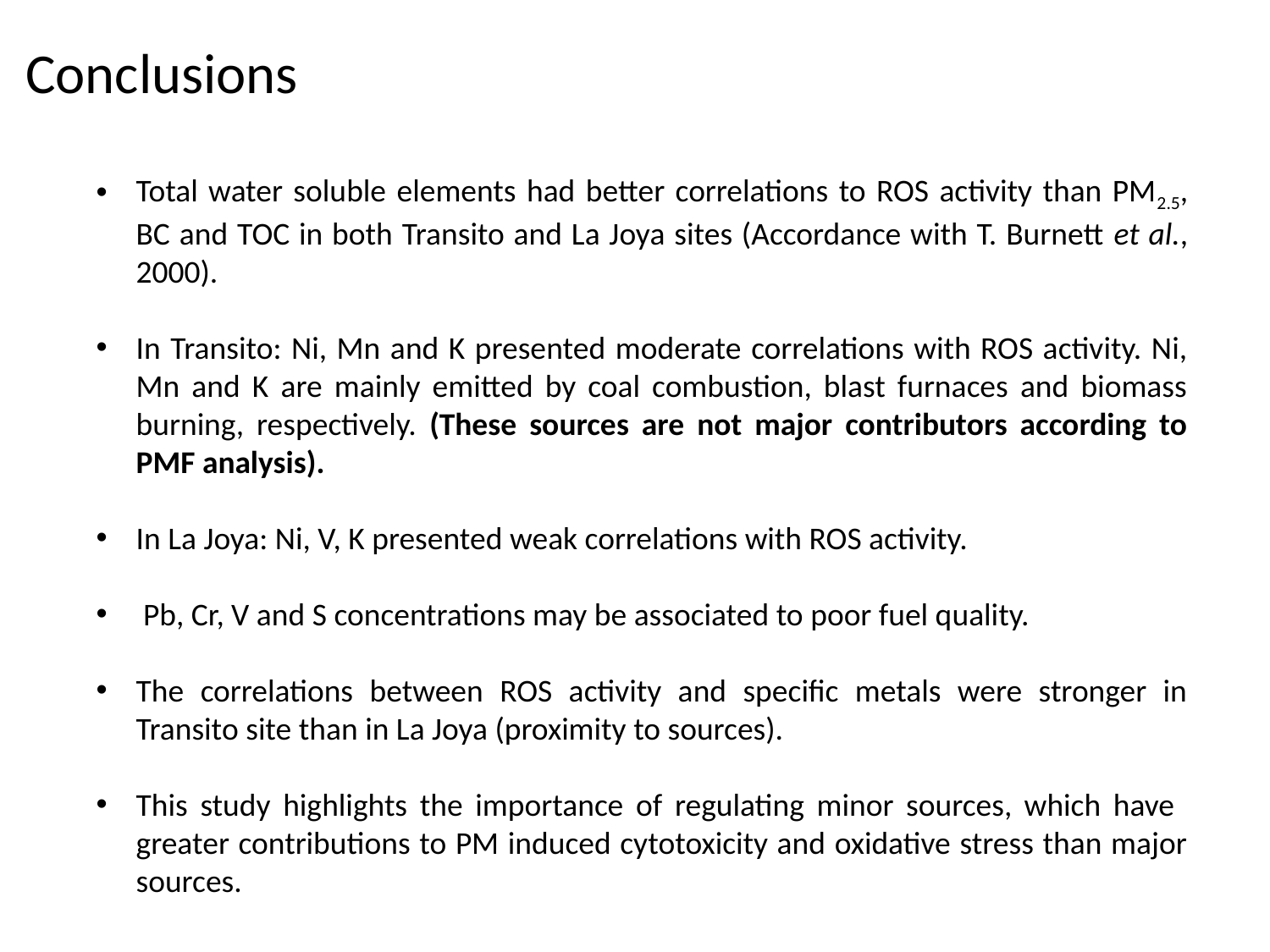

Conclusions
Total water soluble elements had better correlations to ROS activity than PM2.5, BC and TOC in both Transito and La Joya sites (Accordance with T. Burnett et al., 2000).

In Transito: Ni, Mn and K presented moderate correlations with ROS activity. Ni, Mn and K are mainly emitted by coal combustion, blast furnaces and biomass burning, respectively. (These sources are not major contributors according to PMF analysis).

In La Joya: Ni, V, K presented weak correlations with ROS activity.

 Pb, Cr, V and S concentrations may be associated to poor fuel quality.

The correlations between ROS activity and specific metals were stronger in Transito site than in La Joya (proximity to sources).

This study highlights the importance of regulating minor sources, which have  greater contributions to PM induced cytotoxicity and oxidative stress than major sources.